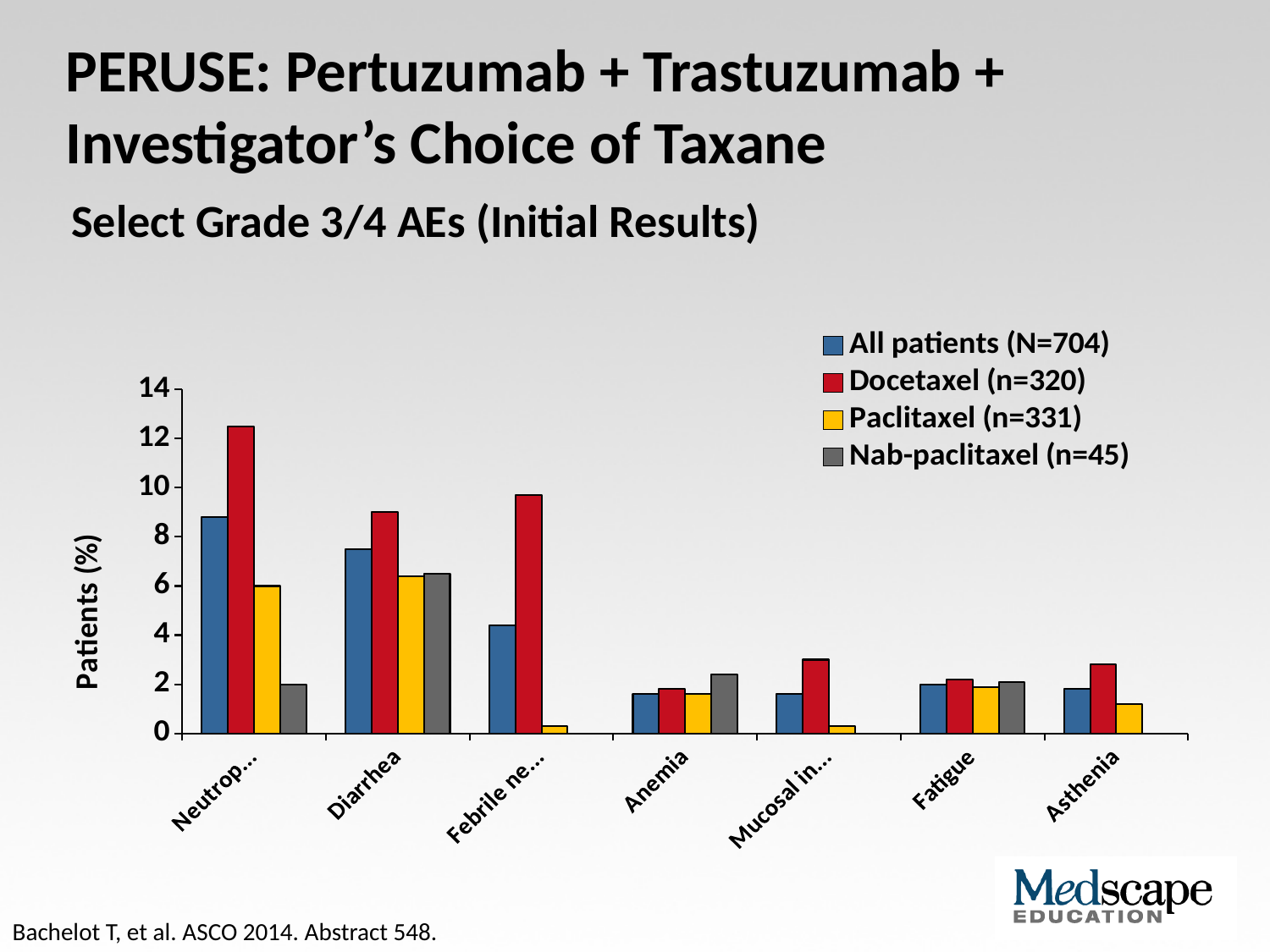

# PERUSE: Pertuzumab + Trastuzumab + Investigator’s Choice of Taxane
Select Grade 3/4 AEs (Initial Results)

### Chart

| Category | All patients (N=704) | Docetaxel (n=320) | Paclitaxel (n=331) | Nab-paclitaxel (n=45) |
|---|---|---|---|---|
| Neutropenia | 8.8 | 12.5 | 6.0 | 2.0 |
| Diarrhea | 7.5 | 9.0 | 6.4 | 6.5 |
| Febrile neutropenia | 4.4 | 9.7 | 0.3 | 0.0 |
| Anemia | 1.6 | 1.8 | 1.6 | 2.4 |
| Mucosal inflammation | 1.6 | 3.0 | 0.3 | 0.0 |
| Fatigue | 2.0 | 2.2 | 1.9 | 2.1 |
| Asthenia | 1.8 | 2.8 | 1.2 | 0.0 |
Bachelot T, et al. ASCO 2014. Abstract 548.